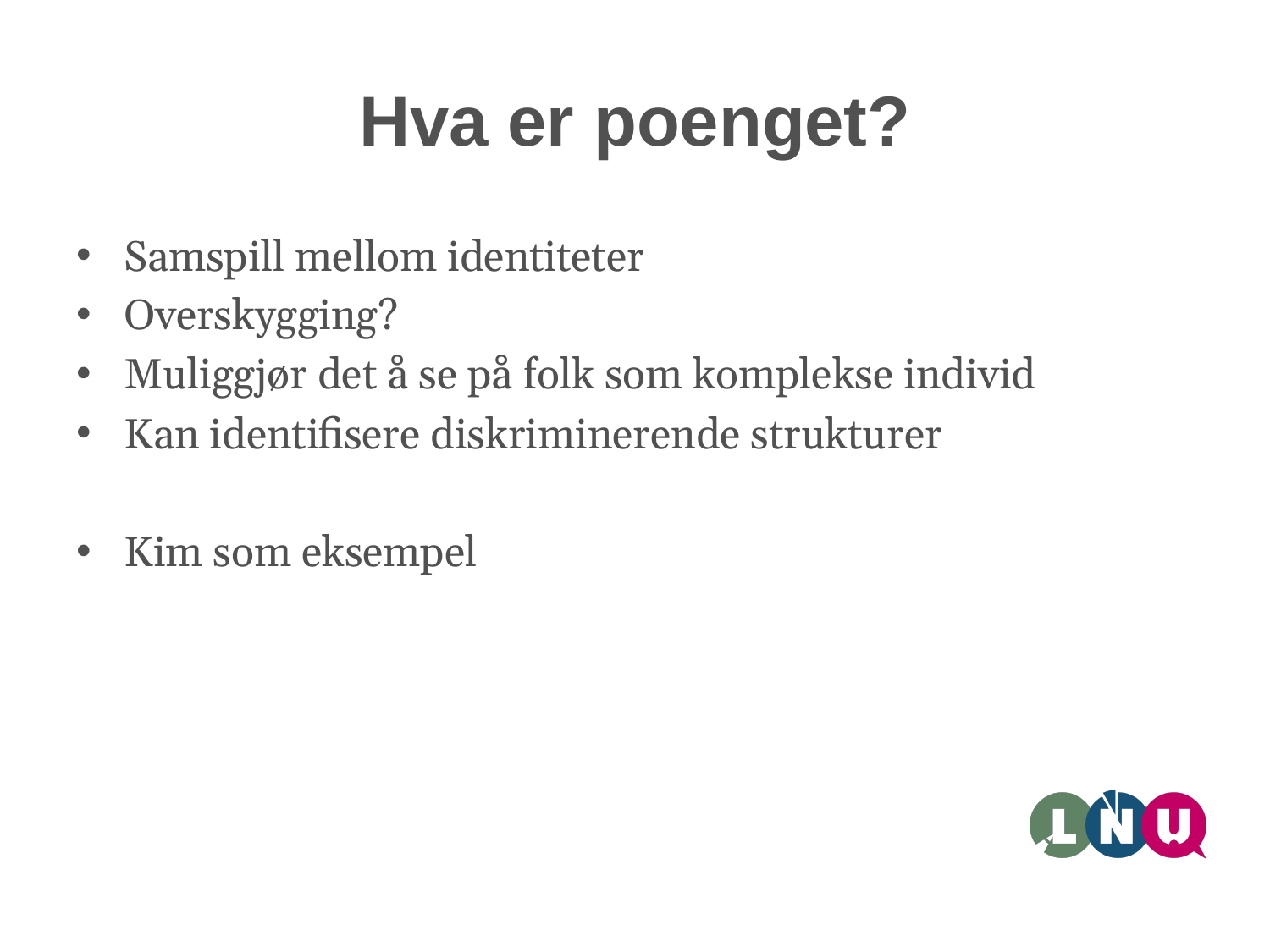

# Hva er poenget?
Samspill mellom identiteter
Overskygging?
Muliggjør det å se på folk som komplekse individ
Kan identifisere diskriminerende strukturer

Kim som eksempel